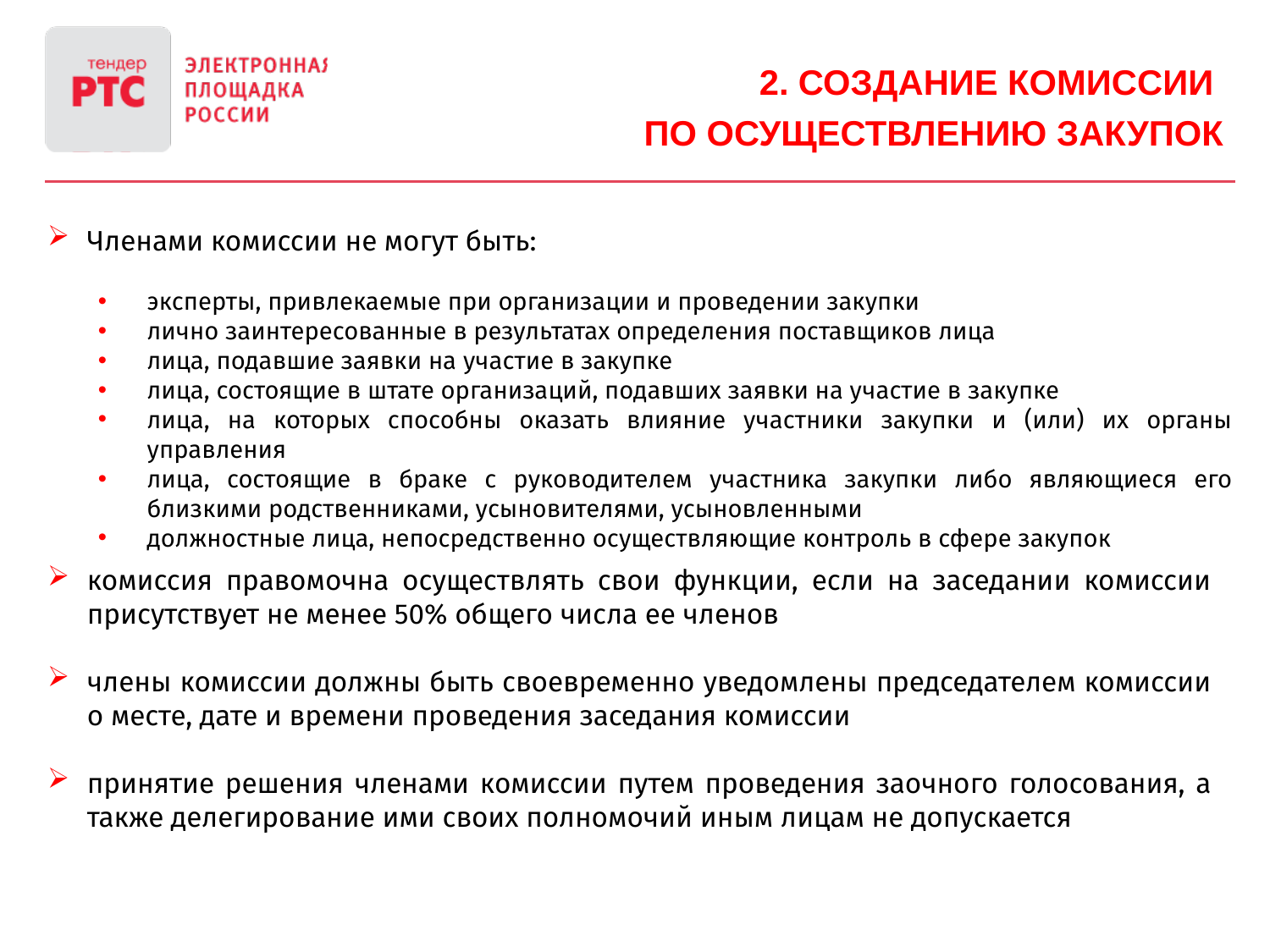

2. Создание Комиссии
по осуществлению закупок
Членами комиссии не могут быть:

эксперты, привлекаемые при организации и проведении закупки
лично заинтересованные в результатах определения поставщиков лица
лица, подавшие заявки на участие в закупке
лица, состоящие в штате организаций, подавших заявки на участие в закупке
лица, на которых способны оказать влияние участники закупки и (или) их органы управления
лица, состоящие в браке с руководителем участника закупки либо являющиеся его близкими родственниками, усыновителями, усыновленными
должностные лица, непосредственно осуществляющие контроль в сфере закупок
комиссия правомочна осуществлять свои функции, если на заседании комиссии присутствует не менее 50% общего числа ее членов

члены комиссии должны быть своевременно уведомлены председателем комиссии о месте, дате и времени проведения заседания комиссии

принятие решения членами комиссии путем проведения заочного голосования, а также делегирование ими своих полномочий иным лицам не допускается